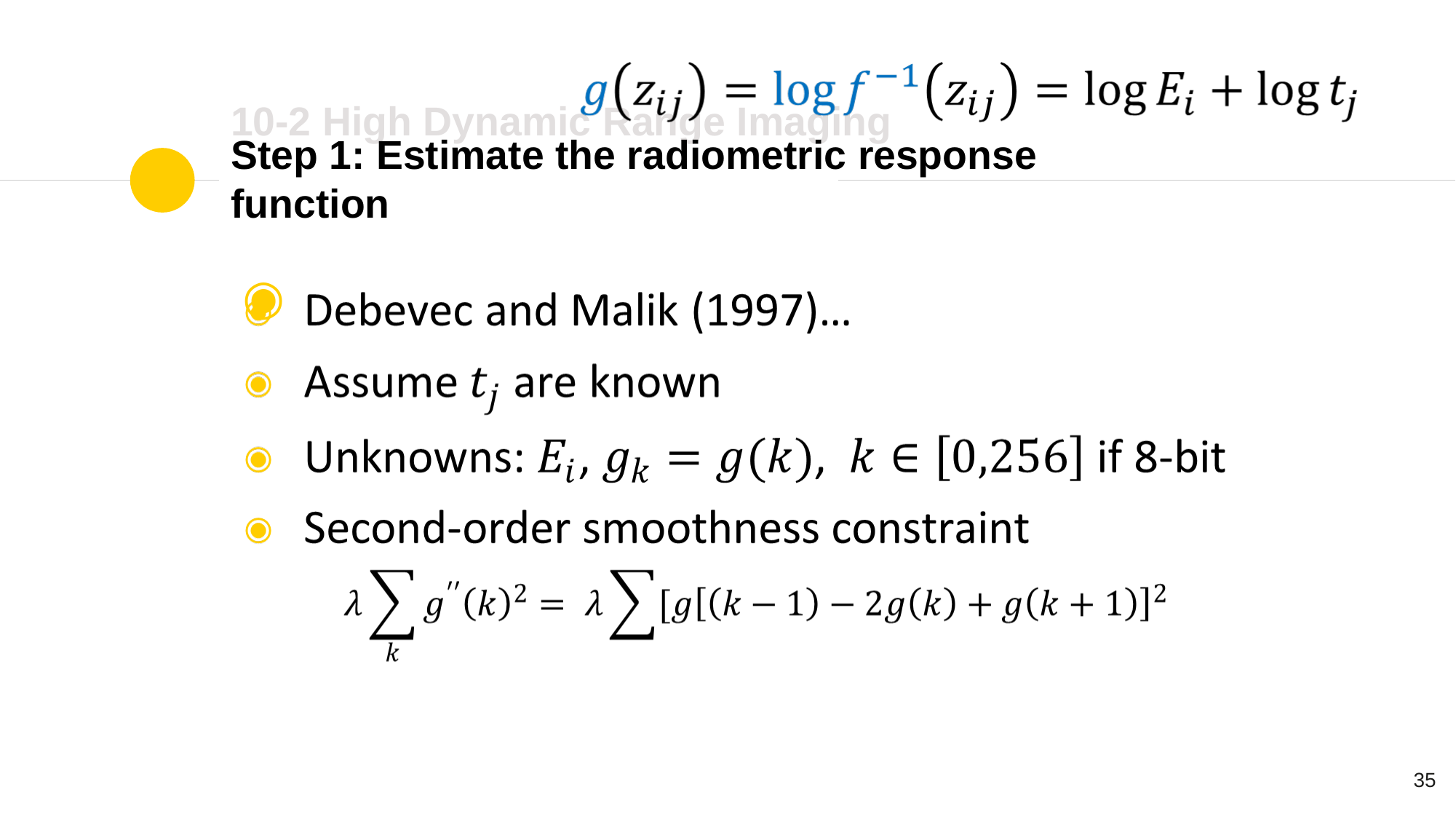

10-2 High Dynamic Range Imaging

# Step 1: Estimate the radiometric response function

35